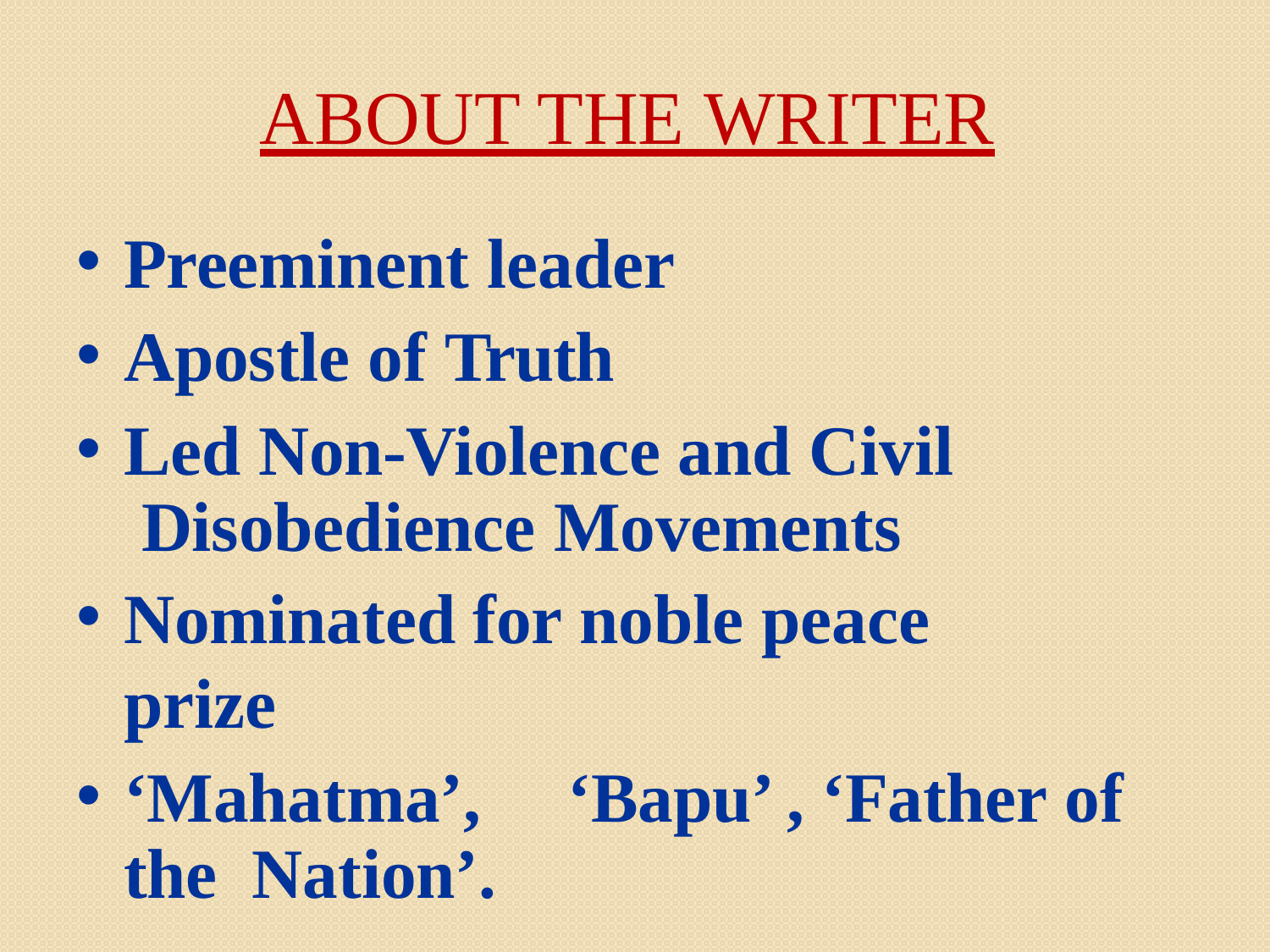

# ABOUT THE WRITER
Preeminent leader
Apostle of Truth
Led Non-Violence and Civil  Disobedience Movements
Nominated for noble peace prize
‘Mahatma’,	‘Bapu’ , ‘Father of the  Nation’.